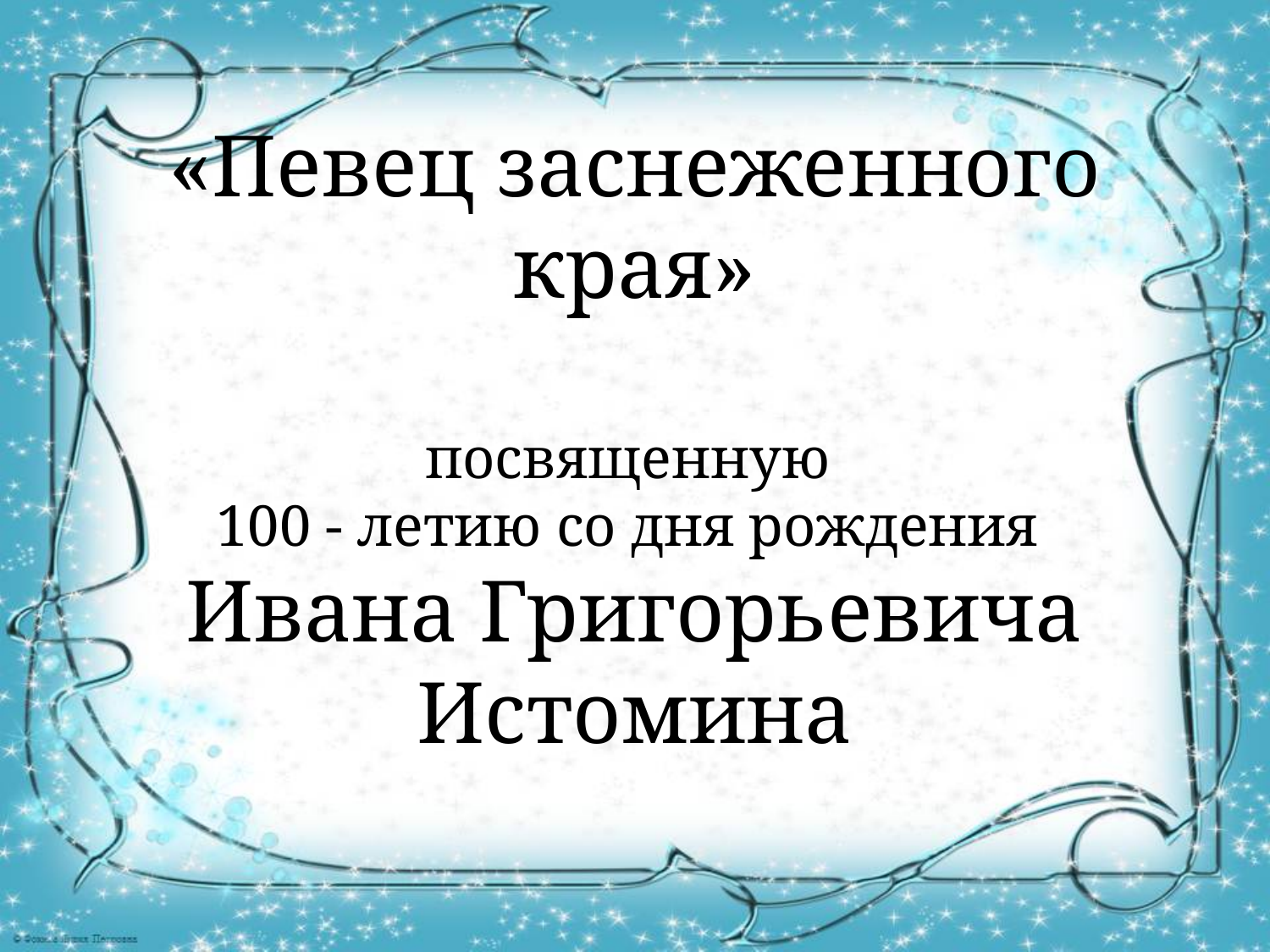

«Певец заснеженного края»
посвященную
100 - летию со дня рождения
Ивана Григорьевича Истомина